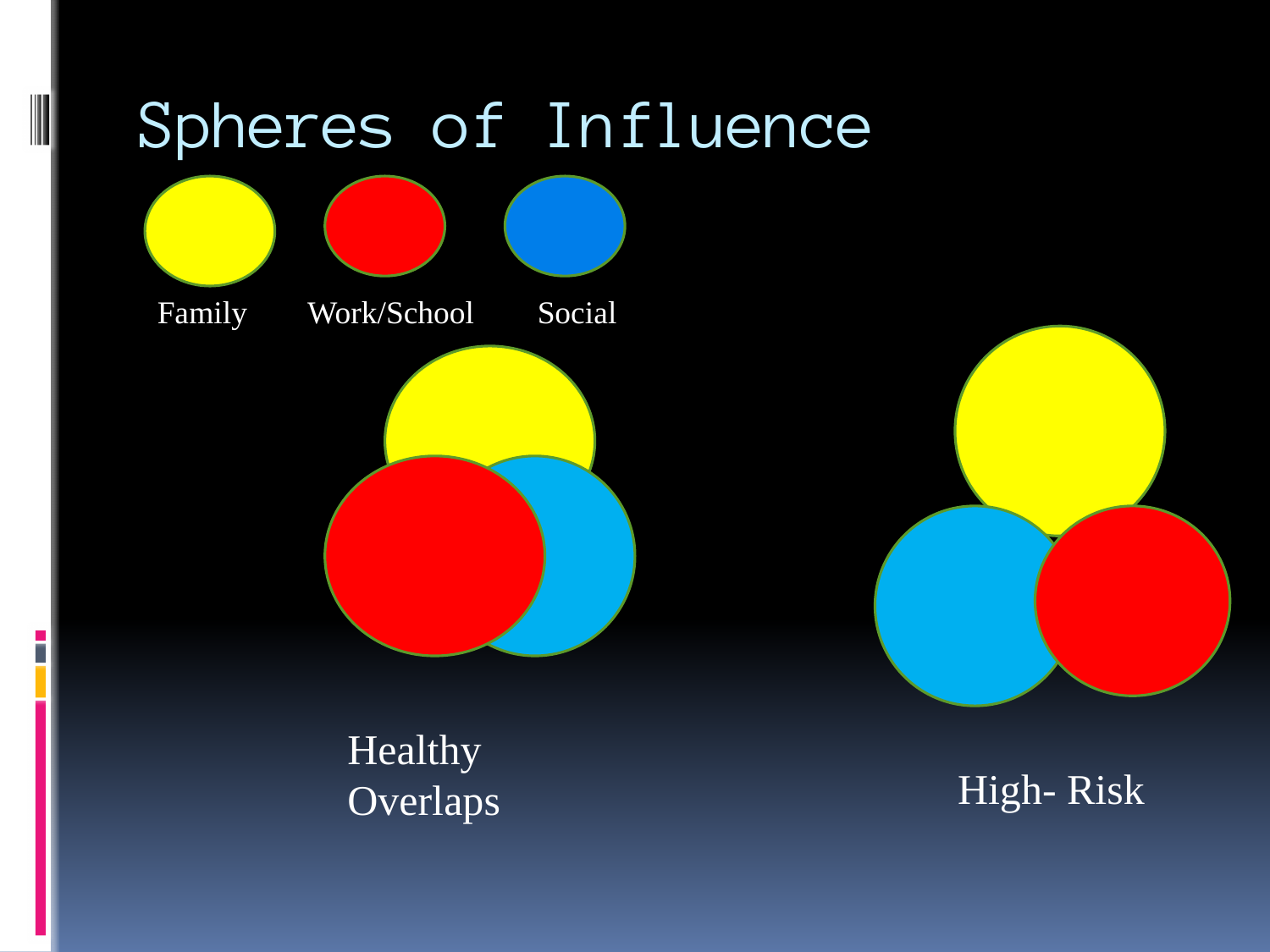

# Spheres of Influence

Family
Social
Work/School

Healthy Overlaps
High- Risk